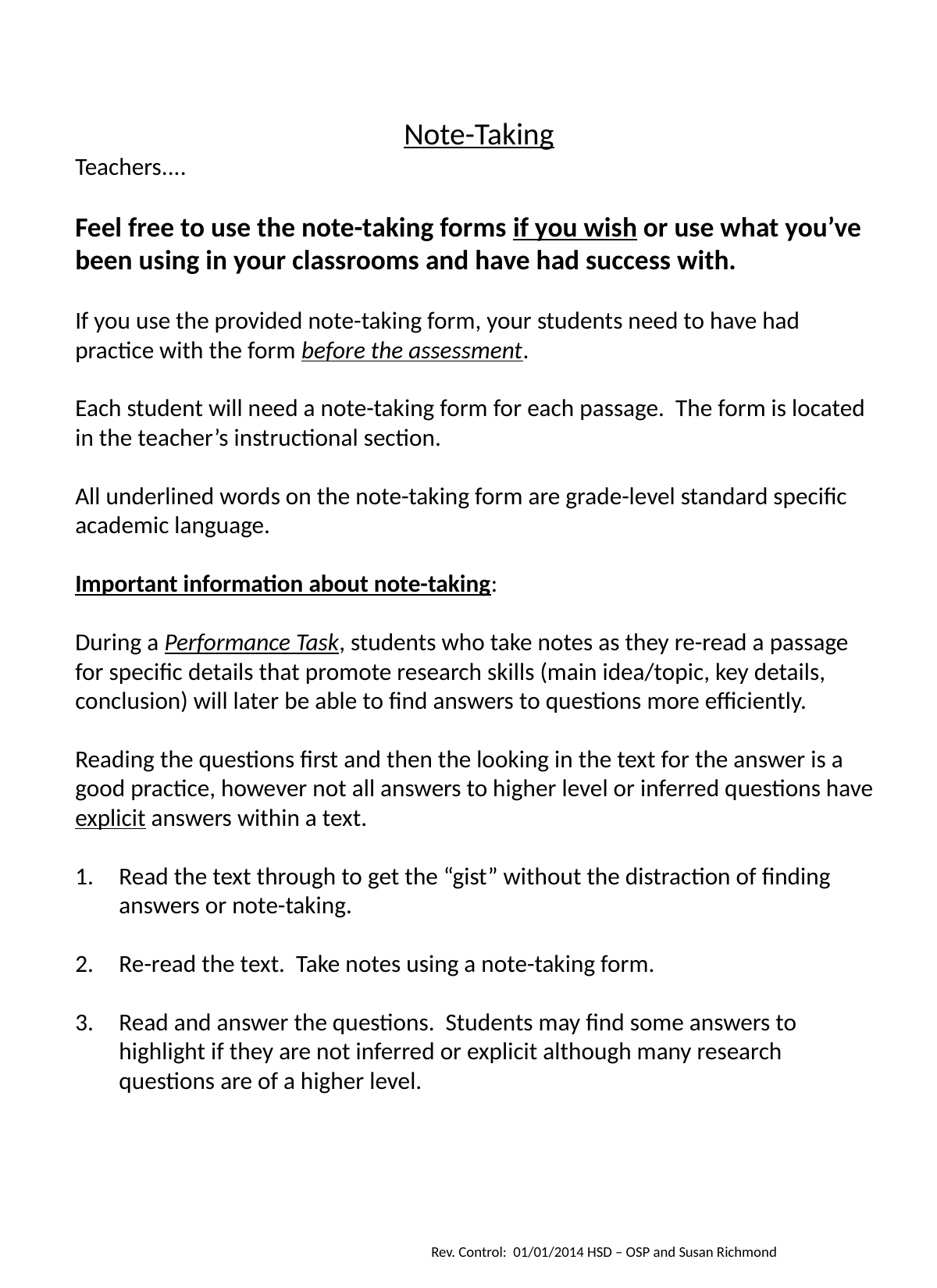

Note-Taking
Teachers....

Feel free to use the note-taking forms if you wish or use what you’ve been using in your classrooms and have had success with.

If you use the provided note-taking form, your students need to have had practice with the form before the assessment.

Each student will need a note-taking form for each passage.  The form is located in the teacher’s instructional section.

All underlined words on the note-taking form are grade-level standard specific academic language.

Important information about note-taking:

During a Performance Task, students who take notes as they re-read a passage for specific details that promote research skills (main idea/topic, key details, conclusion) will later be able to find answers to questions more efficiently.

Reading the questions first and then the looking in the text for the answer is a good practice, however not all answers to higher level or inferred questions have explicit answers within a text.

Read the text through to get the “gist” without the distraction of finding answers or note-taking.

Re-read the text.  Take notes using a note-taking form.

Read and answer the questions.  Students may find some answers to highlight if they are not inferred or explicit although many research questions are of a higher level.